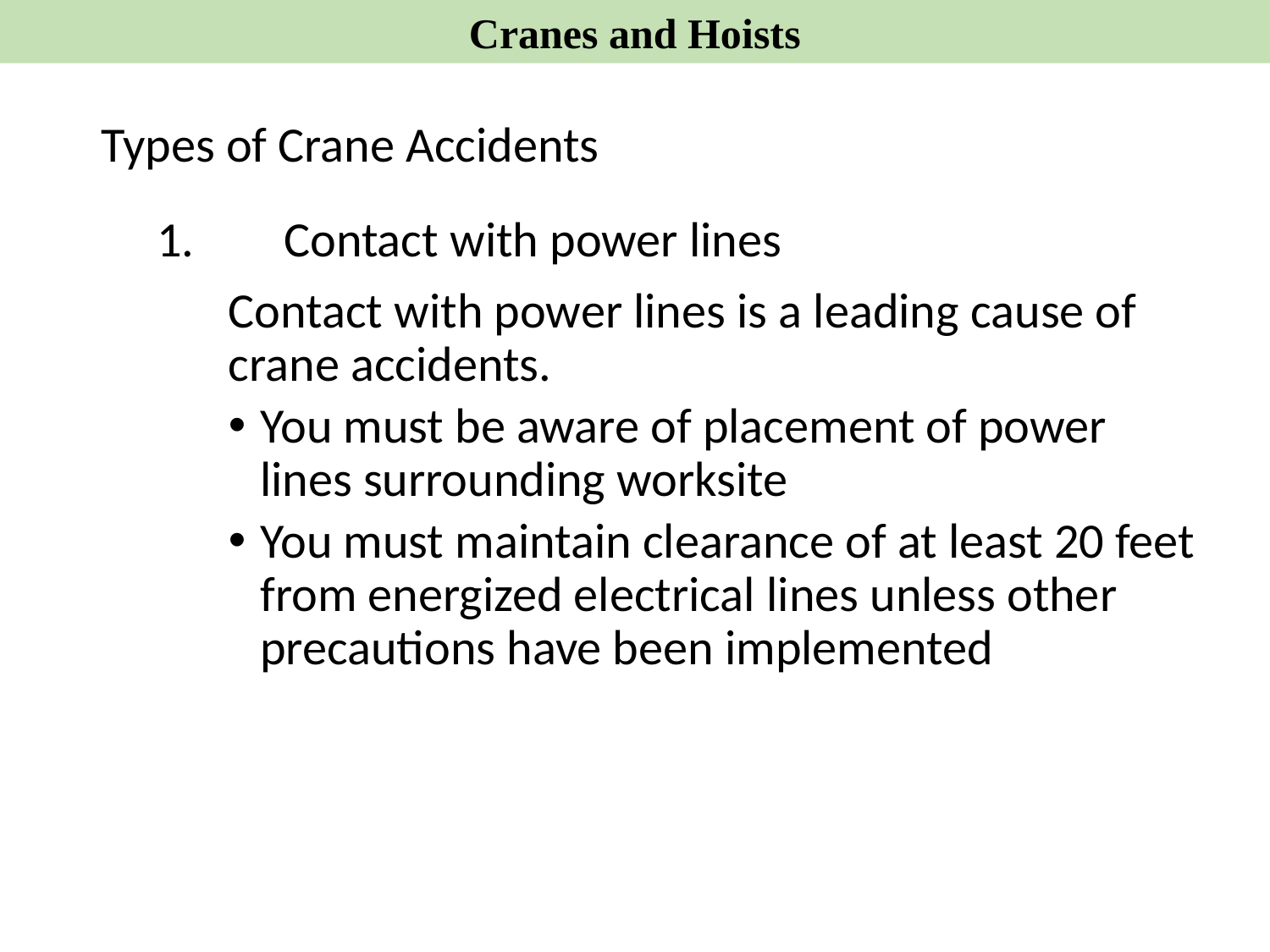

Cranes and Hoists
Types of Crane Accidents

Contact with power lines
	Contact with power lines is a leading cause of 	crane accidents.
You must be aware of placement of power lines surrounding worksite
You must maintain clearance of at least 20 feet from energized electrical lines unless other precautions have been implemented